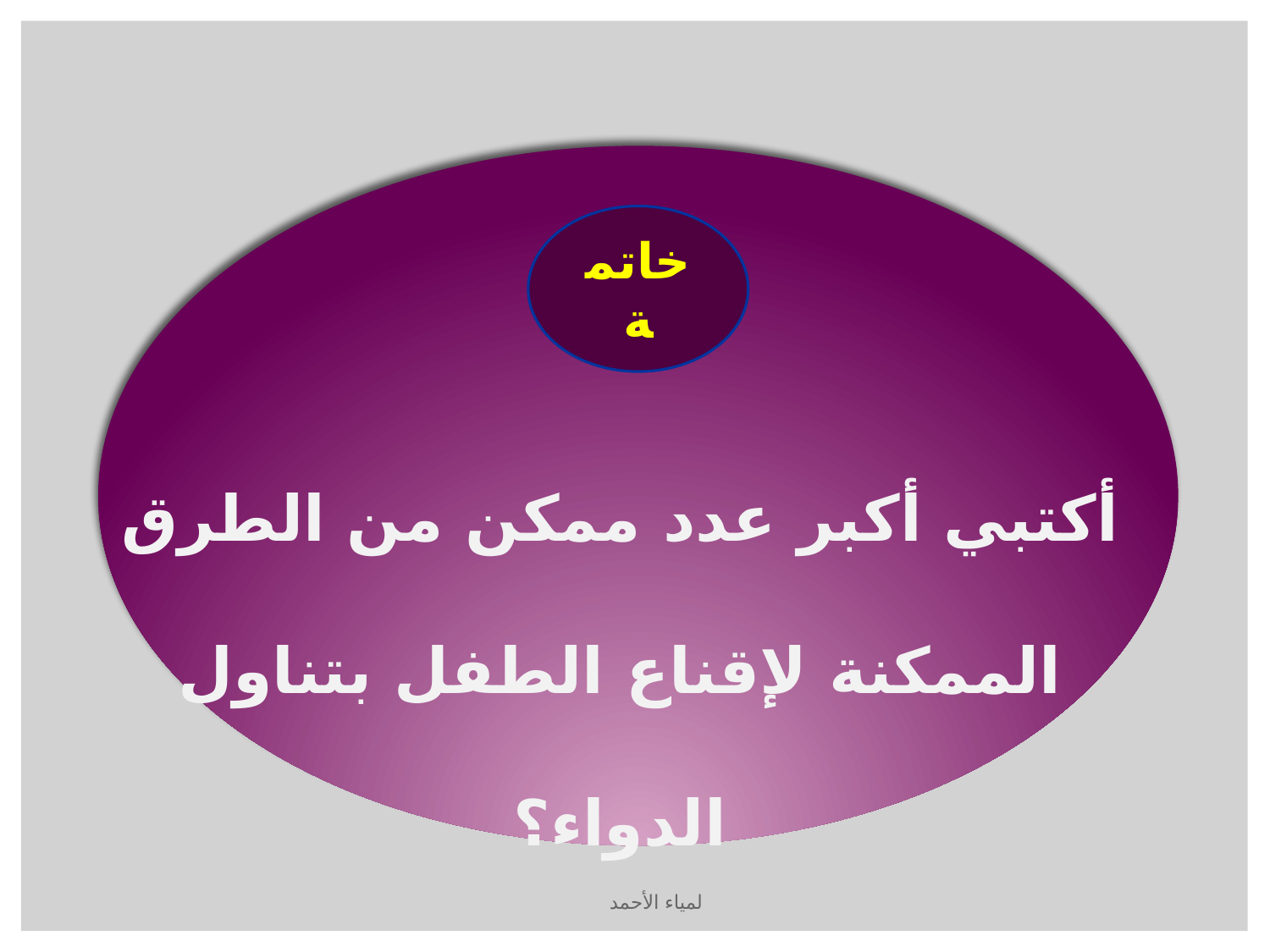

خاتمة
أكتبي أكبر عدد ممكن من الطرق الممكنة لإقناع الطفل بتناول الدواء؟
لمياء الأحمد